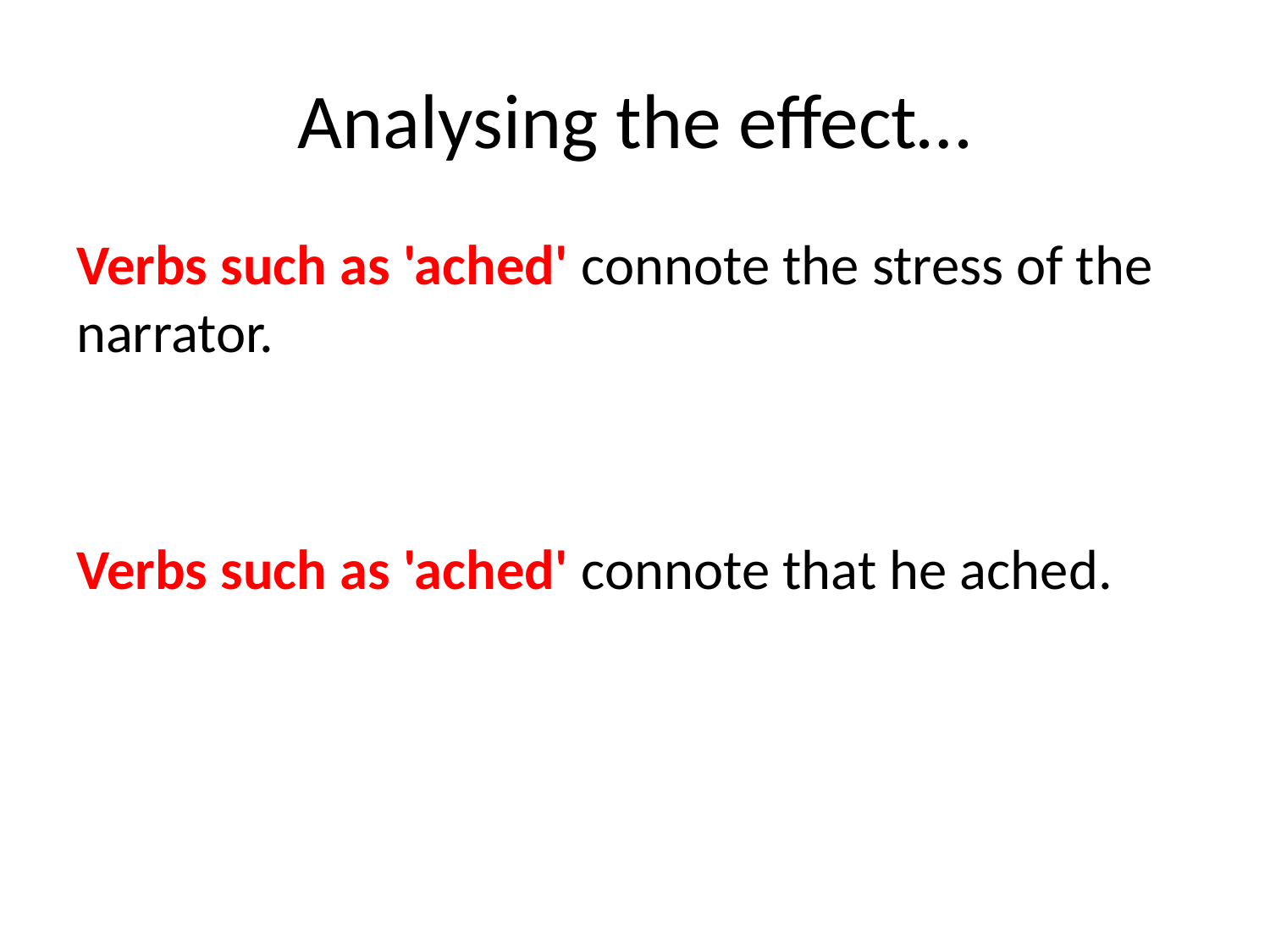

# Analysing the effect…
Verbs such as 'ached' connote the stress of the narrator.

Verbs such as 'ached' connote that he ached.